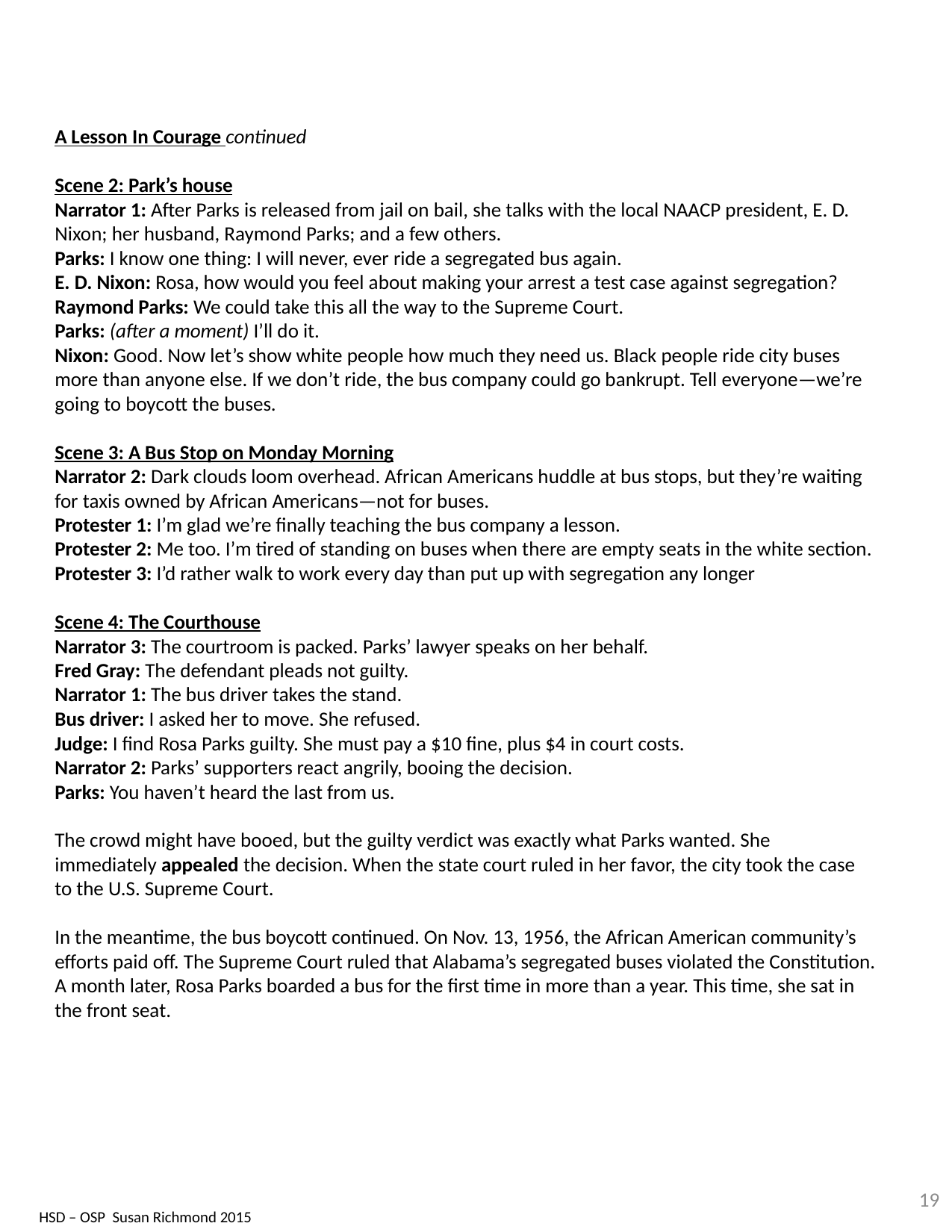

A Lesson In Courage continued

Scene 2: Park’s house
Narrator 1: After Parks is released from jail on bail, she talks with the local NAACP president, E. D. Nixon; her husband, Raymond Parks; and a few others.
Parks: I know one thing: I will never, ever ride a segregated bus again.
E. D. Nixon: Rosa, how would you feel about making your arrest a test case against segregation?
Raymond Parks: We could take this all the way to the Supreme Court.
Parks: (after a moment) I’ll do it.
Nixon: Good. Now let’s show white people how much they need us. Black people ride city buses more than anyone else. If we don’t ride, the bus company could go bankrupt. Tell everyone—we’re going to boycott the buses.

Scene 3: A Bus Stop on Monday Morning
Narrator 2: Dark clouds loom overhead. African Americans huddle at bus stops, but they’re waiting for taxis owned by African Americans—not for buses.
Protester 1: I’m glad we’re finally teaching the bus company a lesson.
Protester 2: Me too. I’m tired of standing on buses when there are empty seats in the white section.
Protester 3: I’d rather walk to work every day than put up with segregation any longer

Scene 4: The Courthouse
Narrator 3: The courtroom is packed. Parks’ lawyer speaks on her behalf.
Fred Gray: The defendant pleads not guilty.
Narrator 1: The bus driver takes the stand.
Bus driver: I asked her to move. She refused.
Judge: I find Rosa Parks guilty. She must pay a $10 fine, plus $4 in court costs.
Narrator 2: Parks’ supporters react angrily, booing the decision.
Parks: You haven’t heard the last from us.

The crowd might have booed, but the guilty verdict was exactly what Parks wanted. She immediately appealed the decision. When the state court ruled in her favor, the city took the case to the U.S. Supreme Court.

In the meantime, the bus boycott continued. On Nov. 13, 1956, the African American community’s efforts paid off. The Supreme Court ruled that Alabama’s segregated buses violated the Constitution. A month later, Rosa Parks boarded a bus for the first time in more than a year. This time, she sat in the front seat.

19